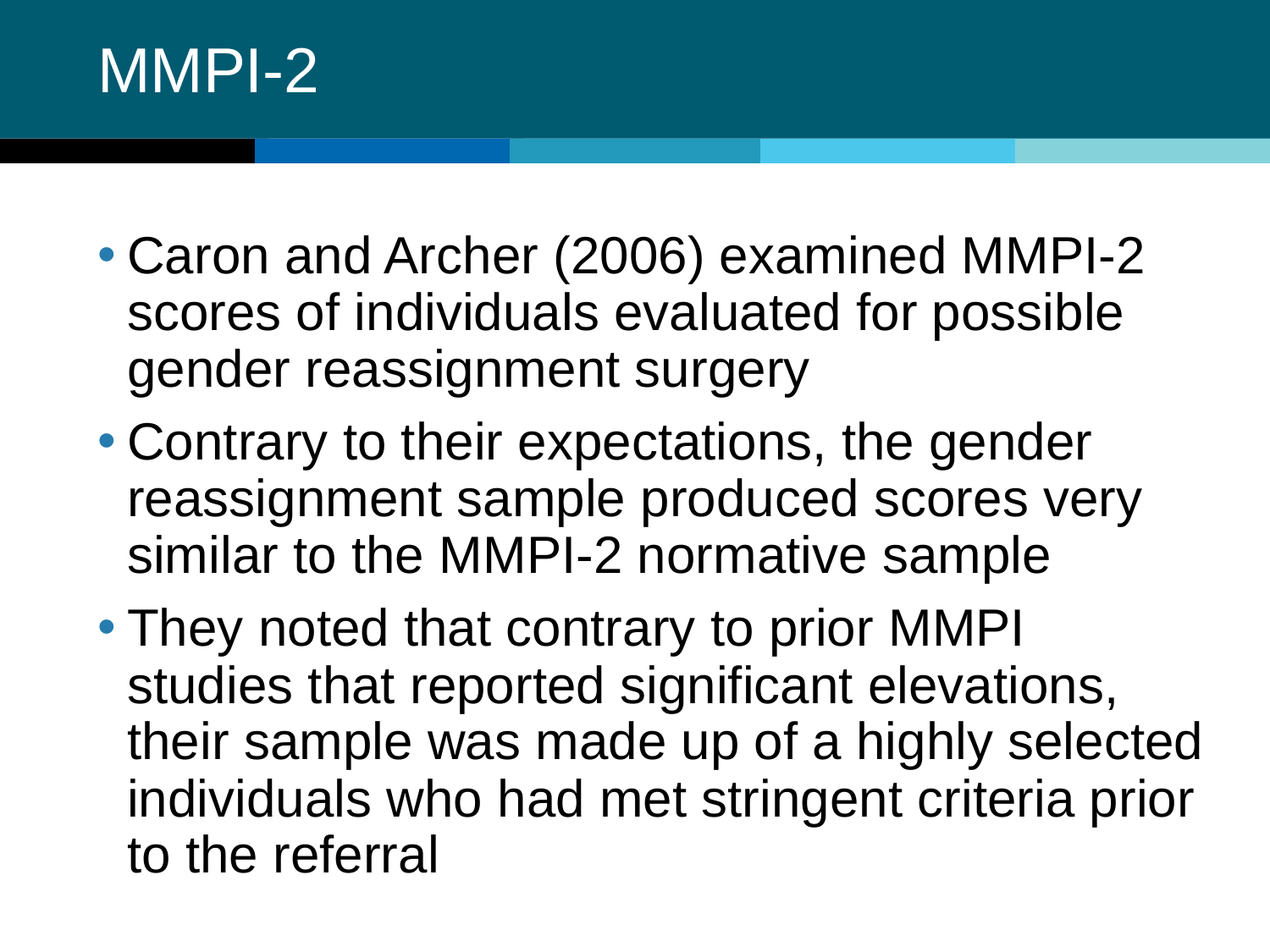

# MMPI-2
Caron and Archer (2006) examined MMPI-2 scores of individuals evaluated for possible gender reassignment surgery
Contrary to their expectations, the gender reassignment sample produced scores very similar to the MMPI-2 normative sample
They noted that contrary to prior MMPI studies that reported significant elevations, their sample was made up of a highly selected individuals who had met stringent criteria prior to the referral